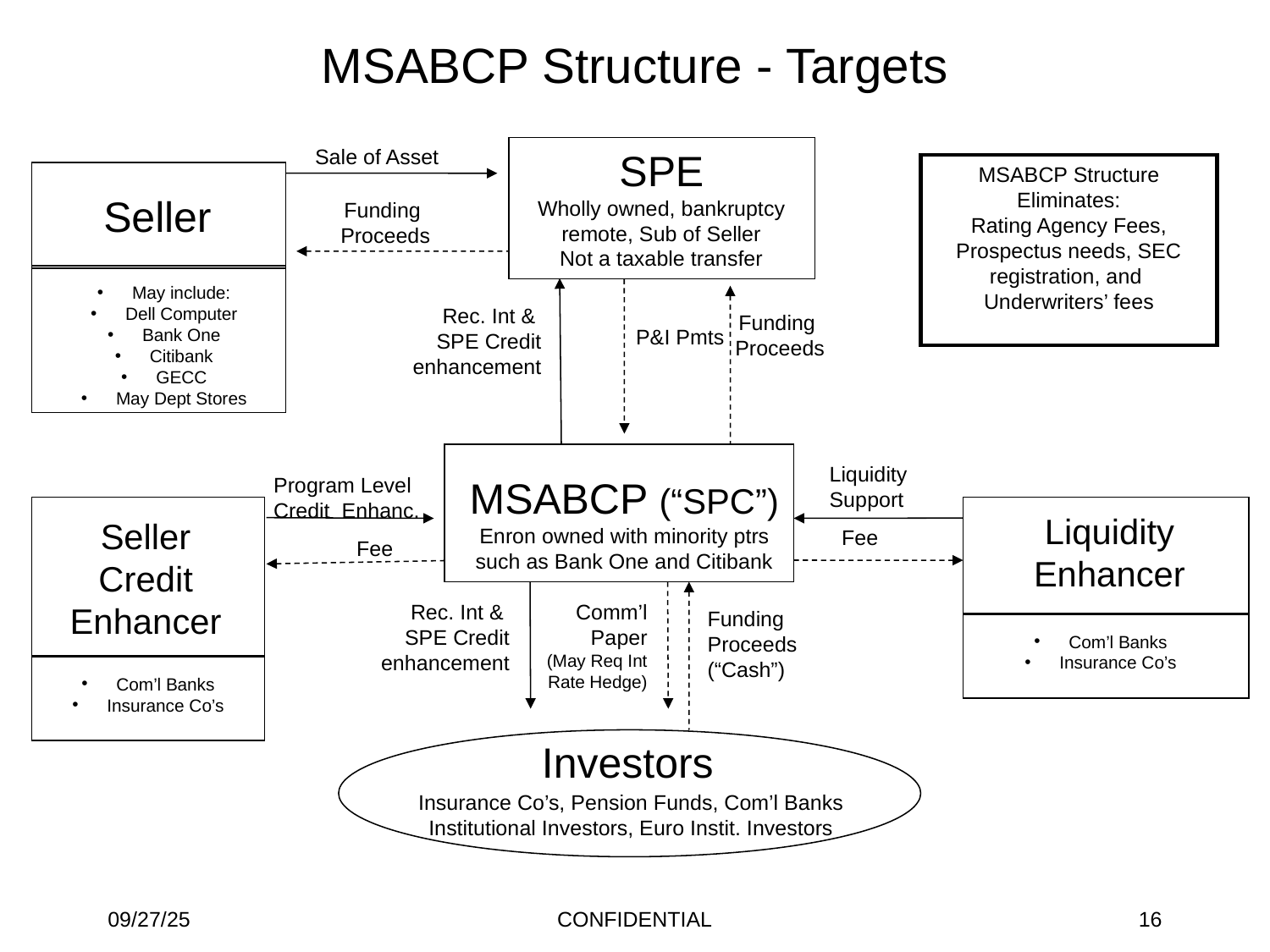

# MSABCP Structure - Targets
Sale of Asset

SPE
Wholly owned, bankruptcy remote, Sub of Seller
Not a taxable transfer
MSABCP Structure Eliminates:
Rating Agency Fees,
Prospectus needs, SEC registration, and
Underwriters’ fees

Seller
Funding
Proceeds

 May include:
 Dell Computer
 Bank One
 Citibank
 GECC
 May Dept Stores

Rec. Int &
SPE Credit enhancement
Funding
Proceeds
P&I Pmts

Liquidity
Support
Program Level
Credit  Enhanc.
MSABCP (“SPC”)
Enron owned with minority ptrs such as Bank One and Citibank

Liquidity
Enhancer
Seller
Credit
Enhancer

Fee

Fee

Rec. Int &
SPE Credit enhancement
Comm’l
Paper
(May Req Int Rate Hedge)
Funding
Proceeds
(“Cash”)

 Com’l Banks
 Insurance Co’s

 Com’l Banks
 Insurance Co’s
Investors

Insurance Co’s, Pension Funds, Com’l Banks
Institutional Investors, Euro Instit. Investors
09/27/25
CONFIDENTIAL
16